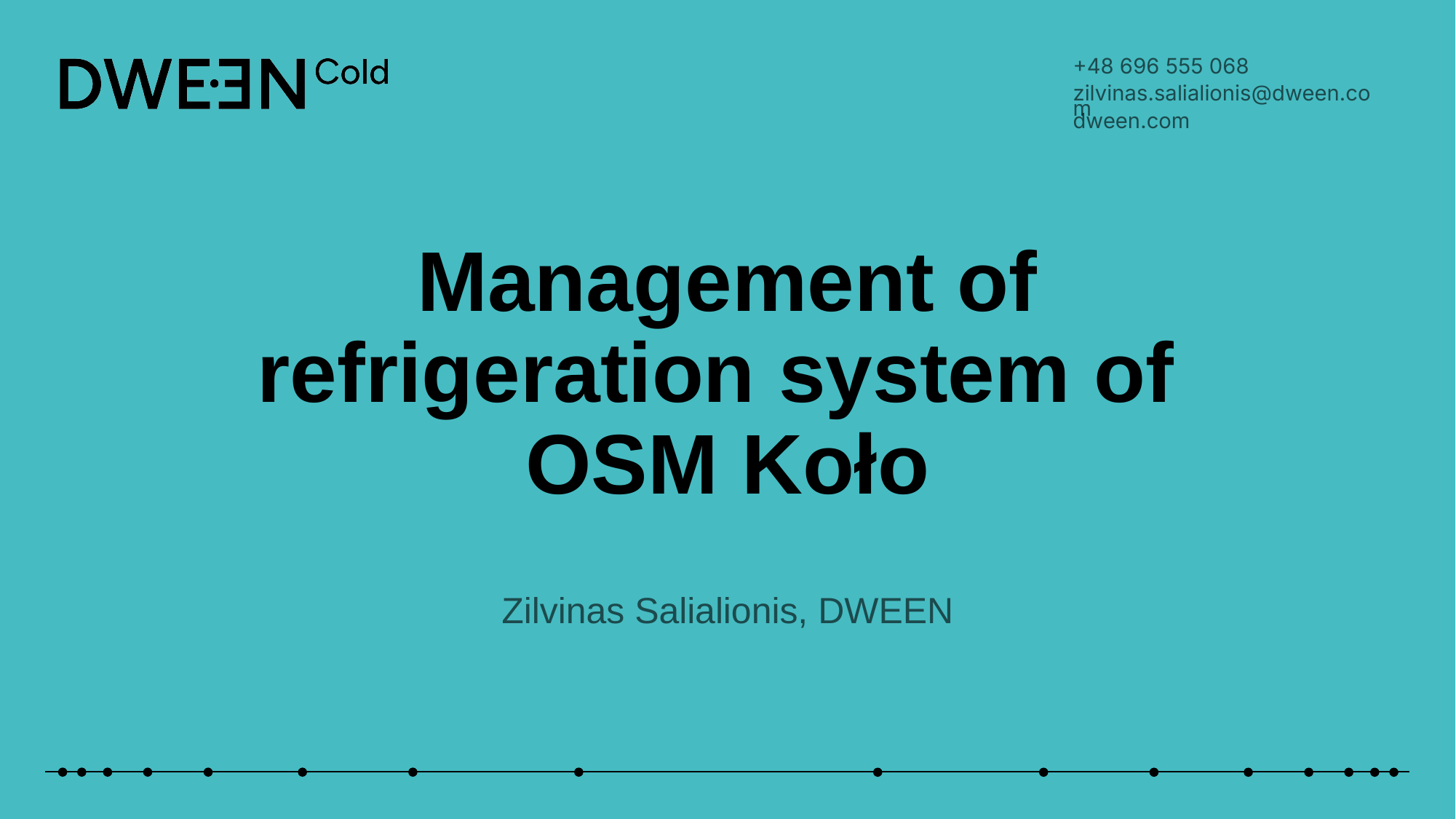

+48 696 555 068
zilvinas.salialionis@dween.com
dween.com
# Management of refrigeration system of OSM Koło
Zilvinas Salialionis, DWEEN